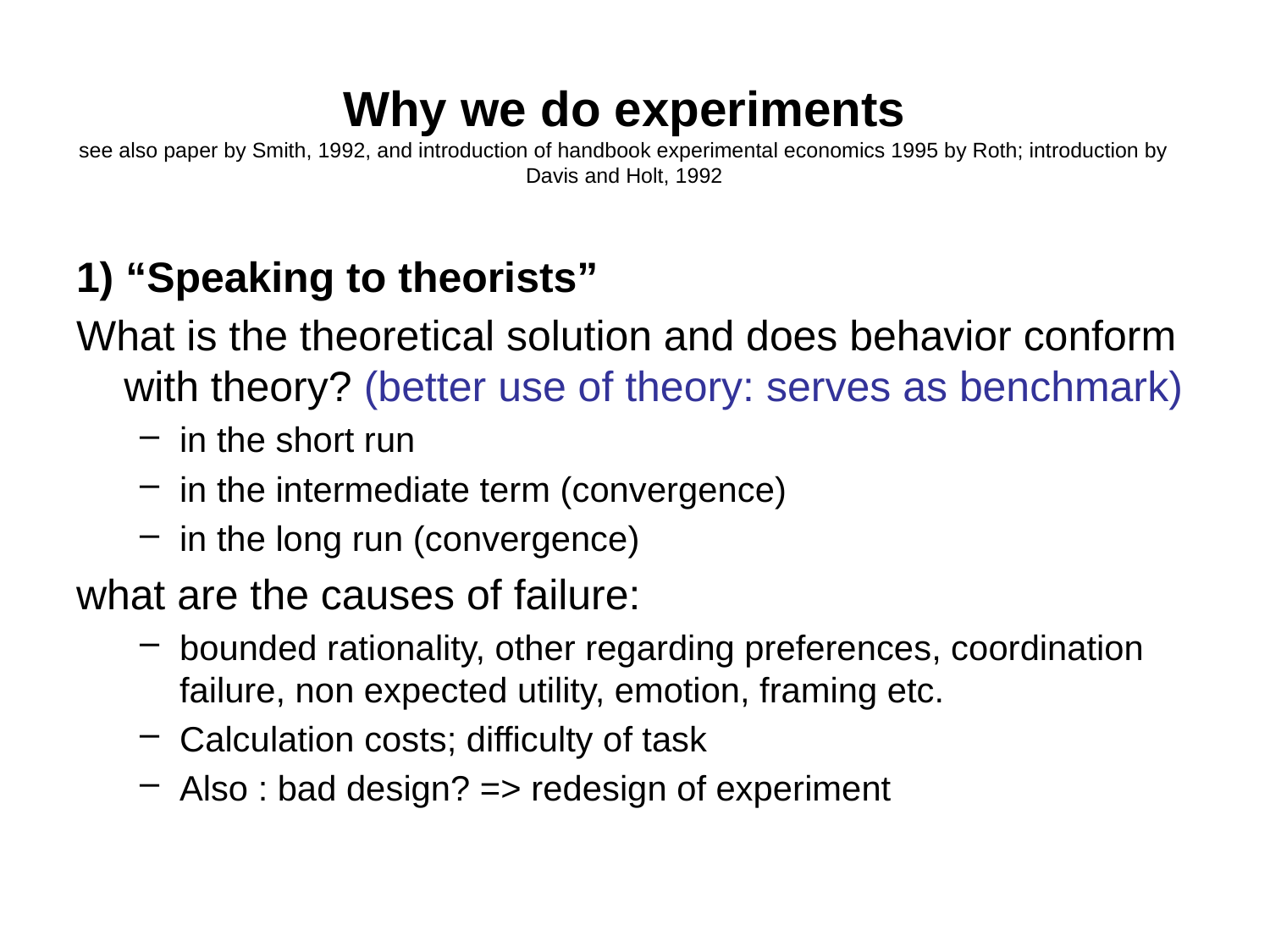

# Why we do experiments see also paper by Smith, 1992, and introduction of handbook experimental economics 1995 by Roth; introduction by Davis and Holt, 1992
1) “Speaking to theorists”
What is the theoretical solution and does behavior conform with theory? (better use of theory: serves as benchmark)
in the short run
in the intermediate term (convergence)
in the long run (convergence)
what are the causes of failure:
bounded rationality, other regarding preferences, coordination failure, non expected utility, emotion, framing etc.
Calculation costs; difficulty of task
Also : bad design? => redesign of experiment